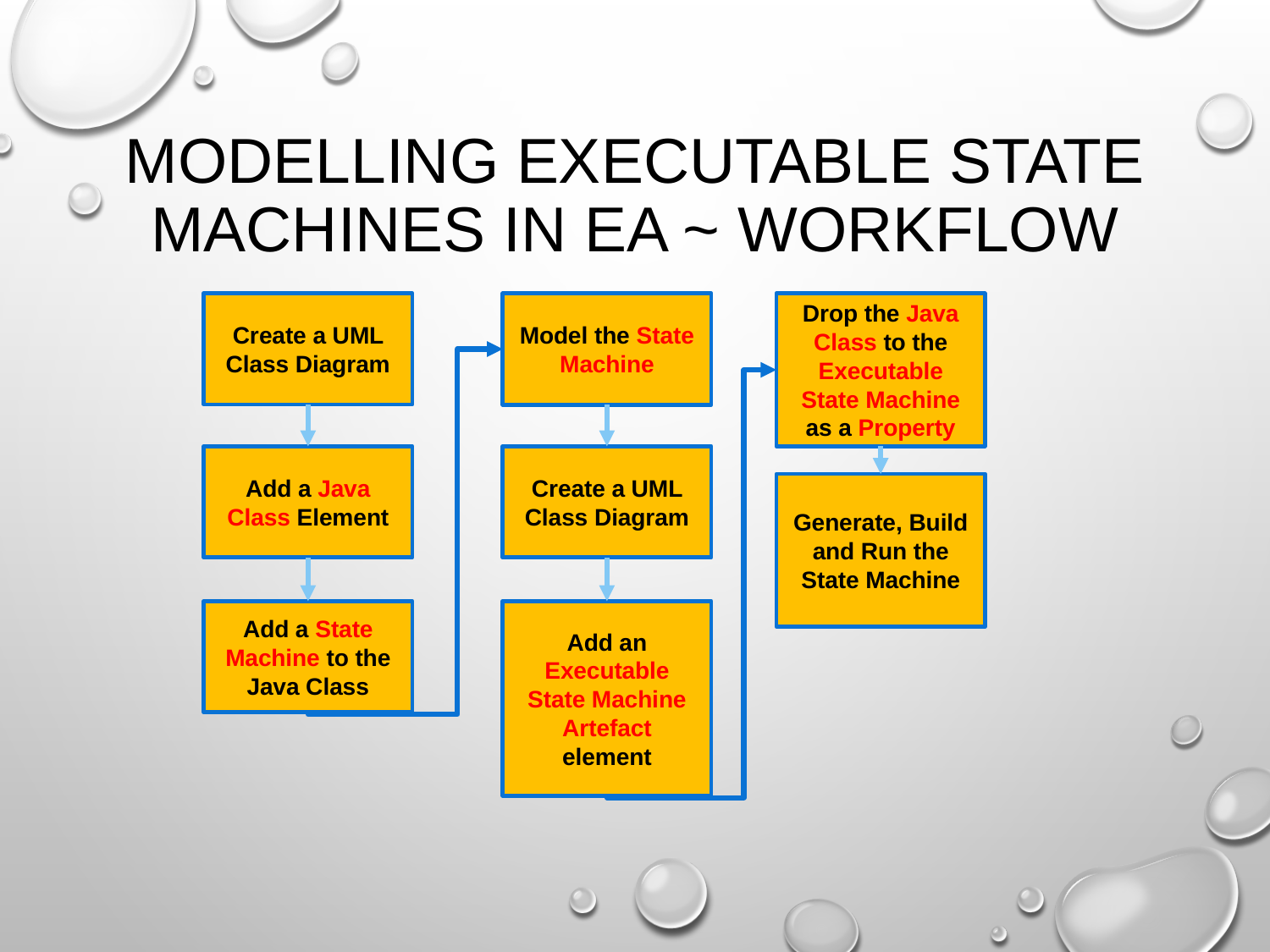

# Modelling Executable State Machines in EA ~ Workflow
Create a UML Class Diagram
Model the State Machine
Drop the Java Class to the Executable State Machine as a Property
Add a Java Class Element
Create a UML Class Diagram
Generate, Build and Run the State Machine
Add a State Machine to the Java Class
Add an Executable State Machine Artefact element